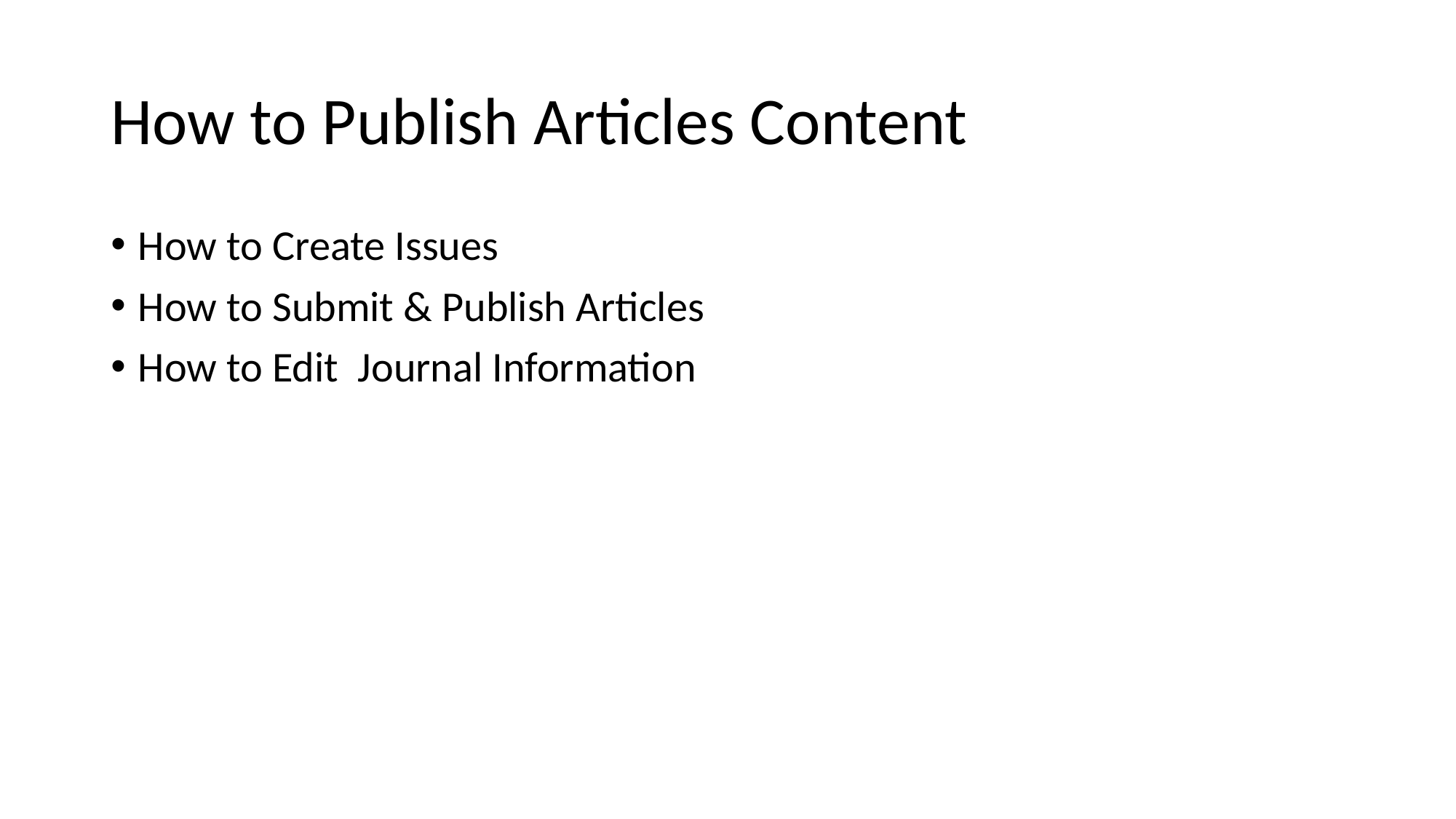

# How to Publish Articles Content
How to Create Issues
How to Submit & Publish Articles
How to Edit  Journal Information